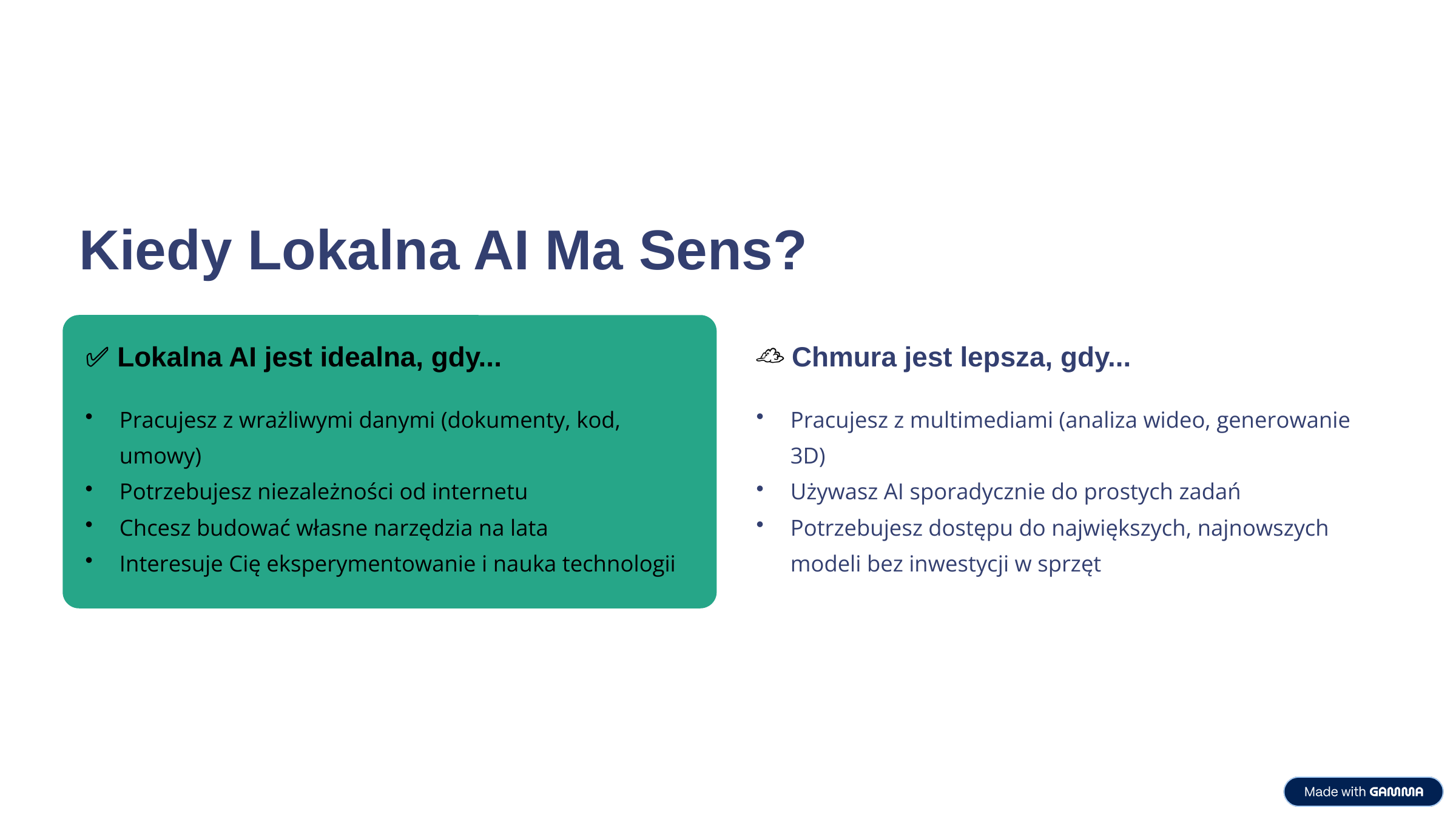

Kiedy Lokalna AI Ma Sens?

✅ Lokalna AI jest idealna, gdy...
☁️ Chmura jest lepsza, gdy...
Pracujesz z wrażliwymi danymi (dokumenty, kod, umowy)
Potrzebujesz niezależności od internetu
Chcesz budować własne narzędzia na lata
Interesuje Cię eksperymentowanie i nauka technologii
Pracujesz z multimediami (analiza wideo, generowanie 3D)
Używasz AI sporadycznie do prostych zadań
Potrzebujesz dostępu do największych, najnowszych modeli bez inwestycji w sprzęt